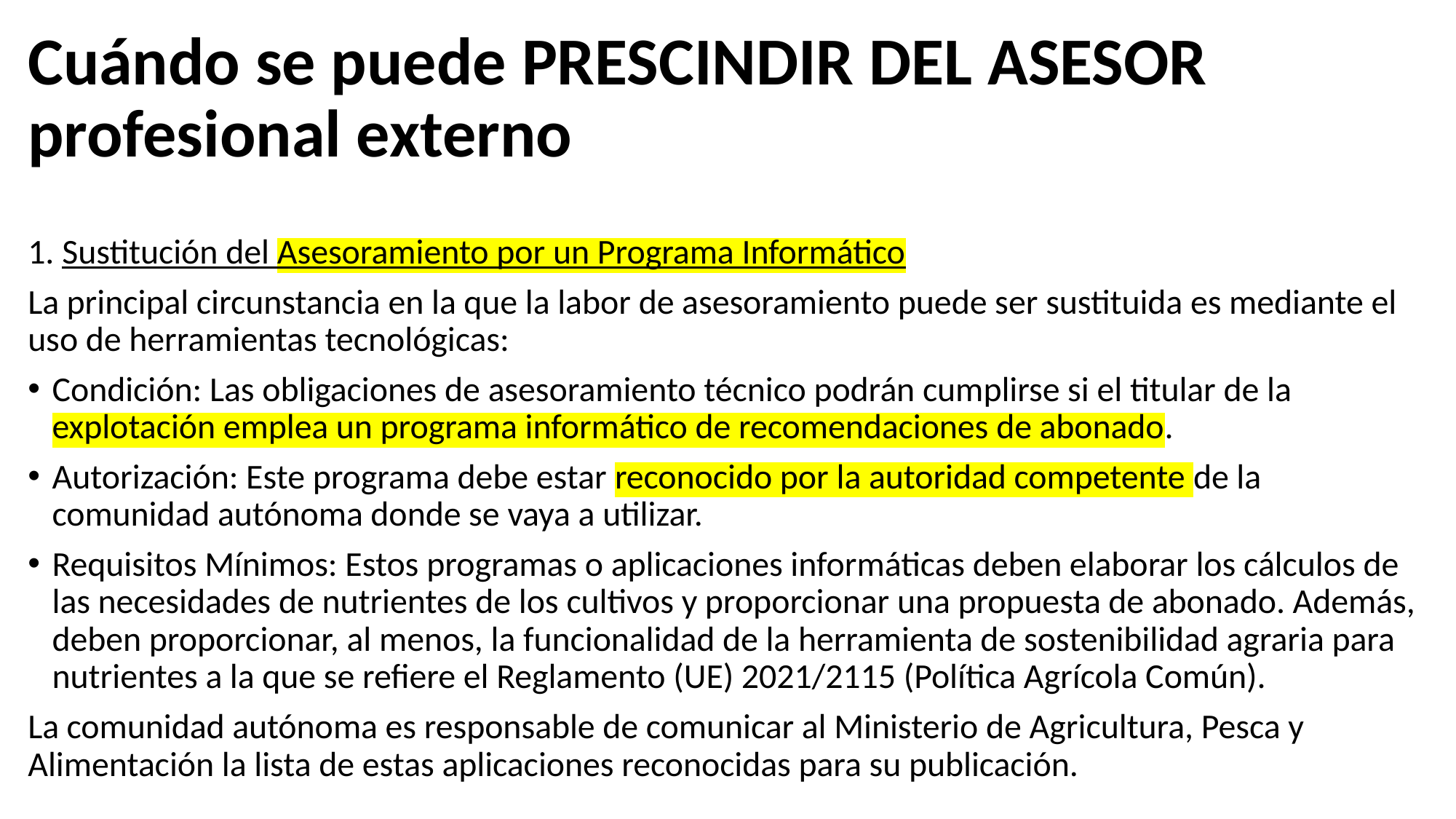

Cuándo se puede PRESCINDIR DEL ASESOR profesional externo

1. Sustitución del Asesoramiento por un Programa Informático
La principal circunstancia en la que la labor de asesoramiento puede ser sustituida es mediante el uso de herramientas tecnológicas:
Condición: Las obligaciones de asesoramiento técnico podrán cumplirse si el titular de la explotación emplea un programa informático de recomendaciones de abonado.
Autorización: Este programa debe estar reconocido por la autoridad competente de la comunidad autónoma donde se vaya a utilizar.
Requisitos Mínimos: Estos programas o aplicaciones informáticas deben elaborar los cálculos de las necesidades de nutrientes de los cultivos y proporcionar una propuesta de abonado. Además, deben proporcionar, al menos, la funcionalidad de la herramienta de sostenibilidad agraria para nutrientes a la que se refiere el Reglamento (UE) 2021/2115 (Política Agrícola Común).
La comunidad autónoma es responsable de comunicar al Ministerio de Agricultura, Pesca y Alimentación la lista de estas aplicaciones reconocidas para su publicación.